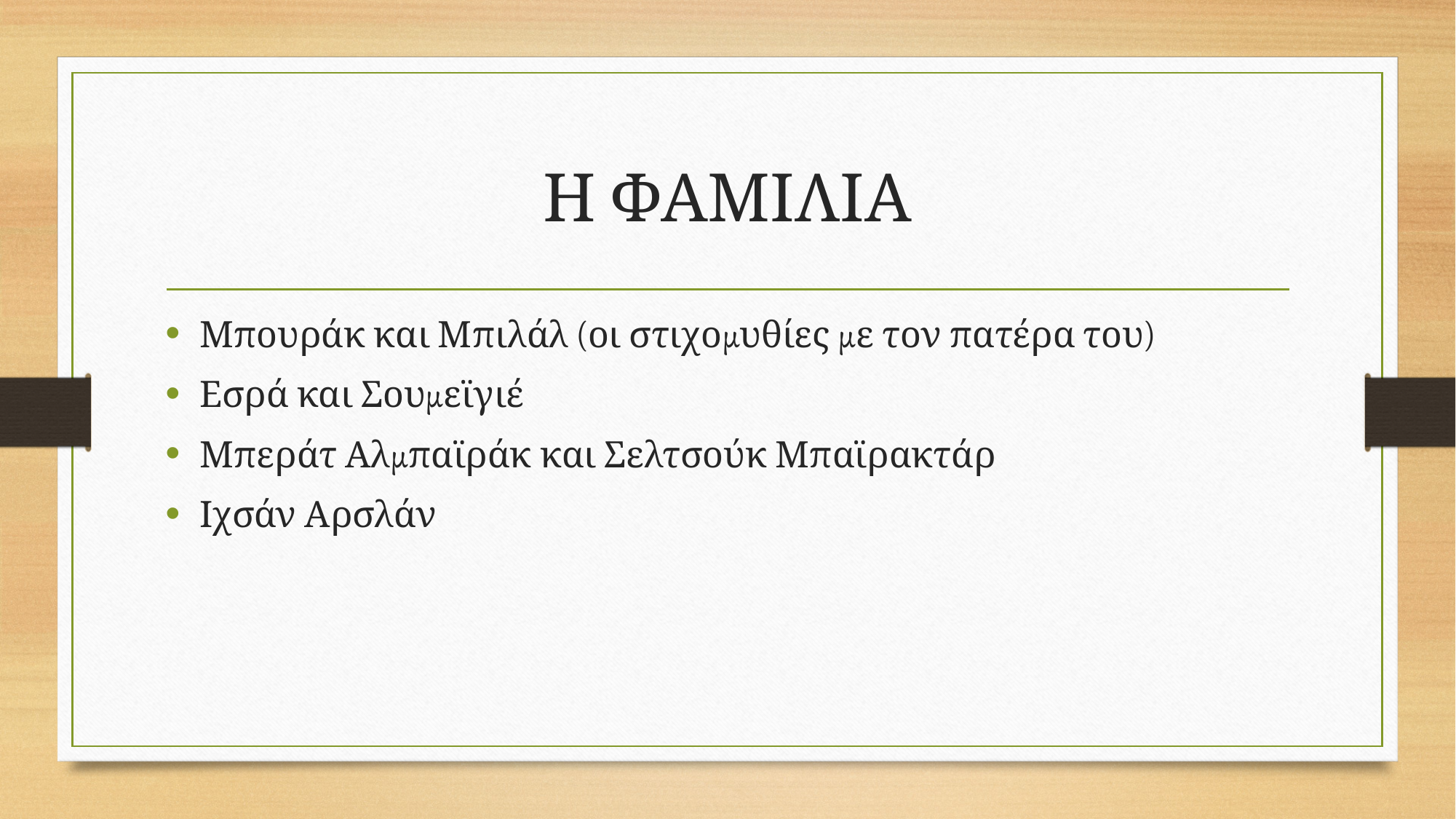

# Η ΦΑΜΙΛΙΑ
Μπουράκ και Μπιλάλ (οι στιχομυθίες με τον πατέρα του)
Εσρά και Σουμεϊγιέ
Μπεράτ Αλμπαϊράκ και Σελτσούκ Μπαϊρακτάρ
Ιχσάν Αρσλάν